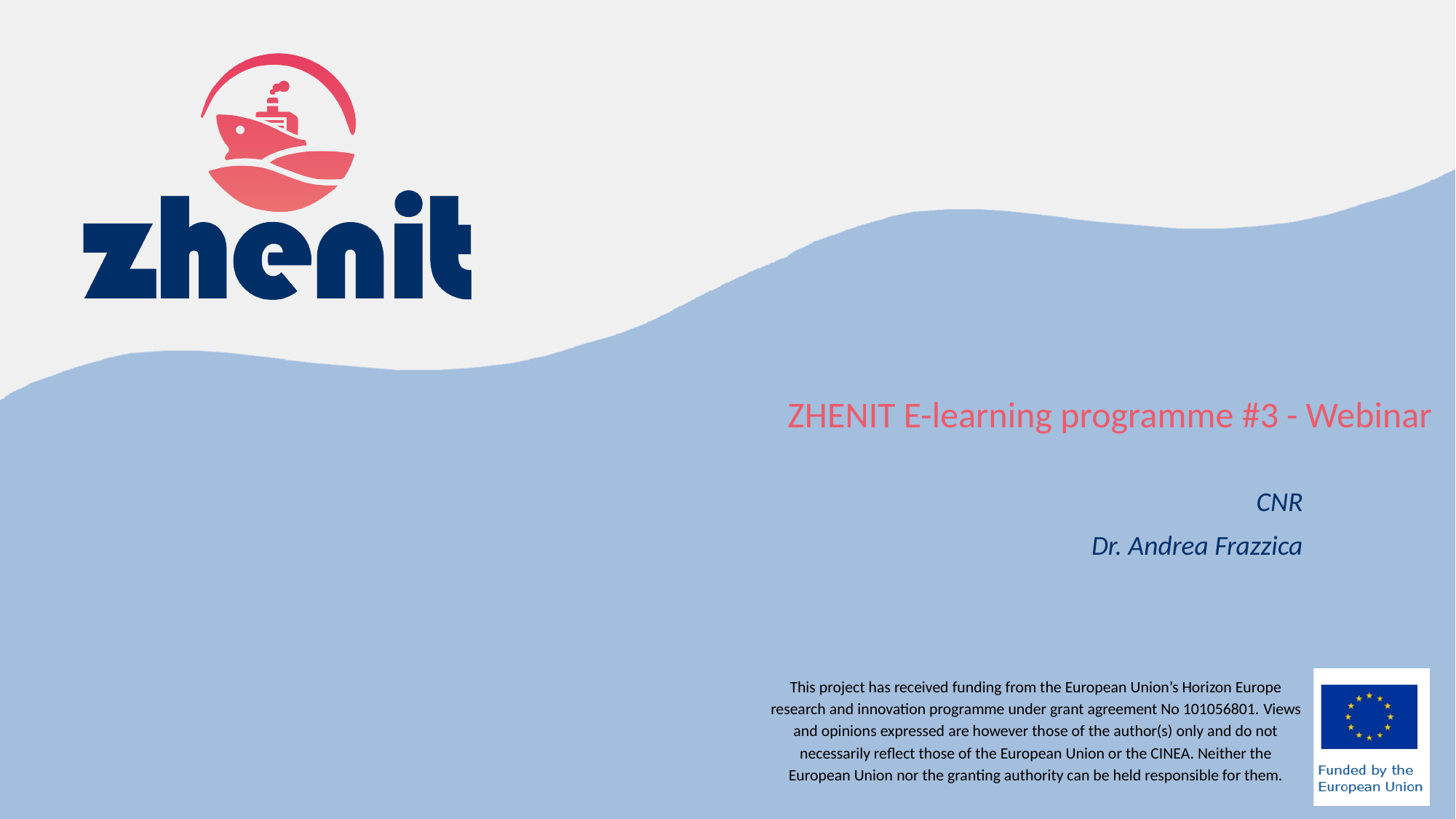

ZHENIT E-learning programme #3 - Webinar
CNR
Dr. Andrea Frazzica